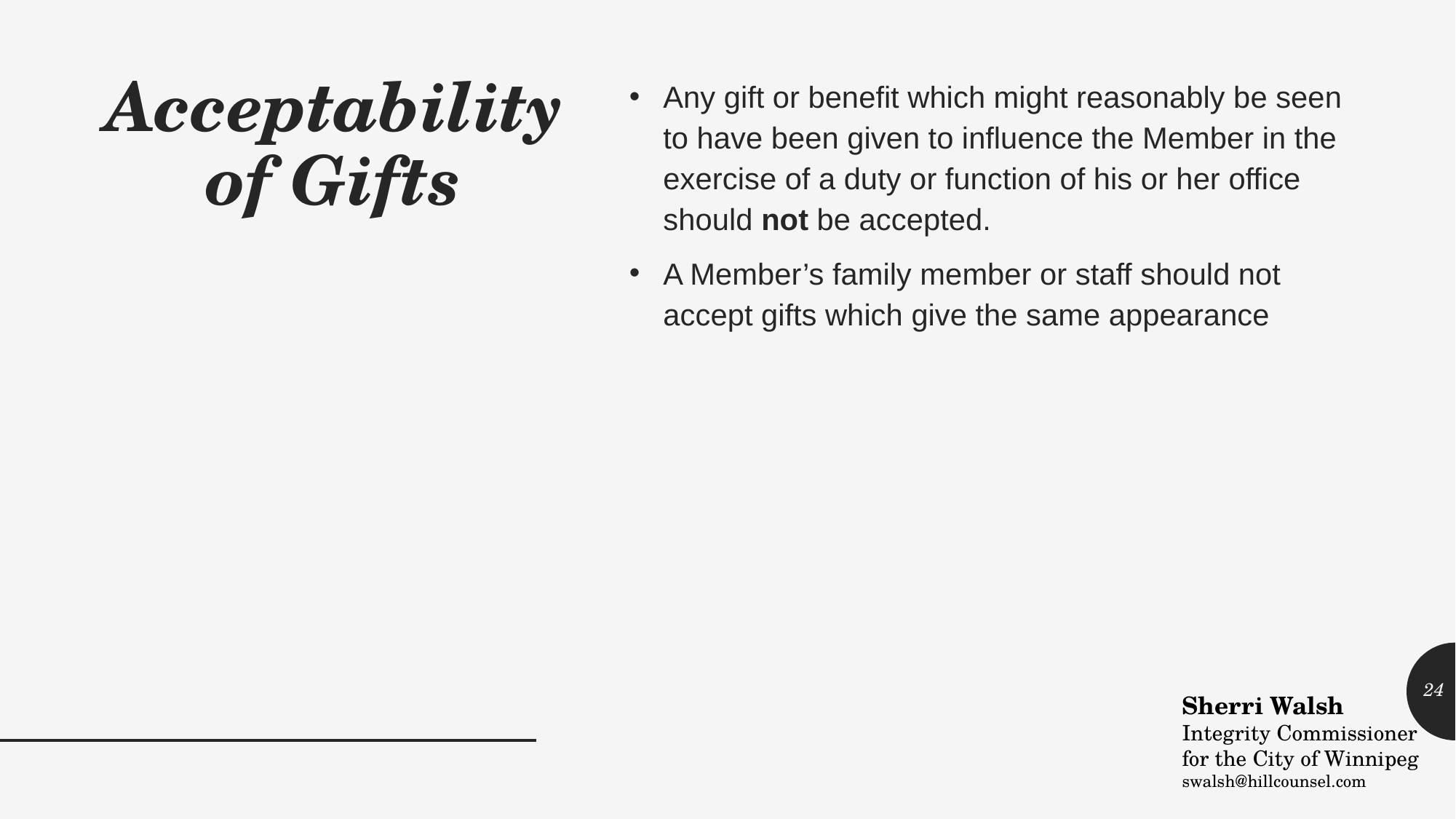

# Acceptability of Gifts
Any gift or benefit which might reasonably be seen to have been given to influence the Member in the exercise of a duty or function of his or her office should not be accepted.
A Member’s family member or staff should not accept gifts which give the same appearance
24
Sherri Walsh
Integrity Commissioner
for the City of Winnipeg
swalsh@hillcounsel.com